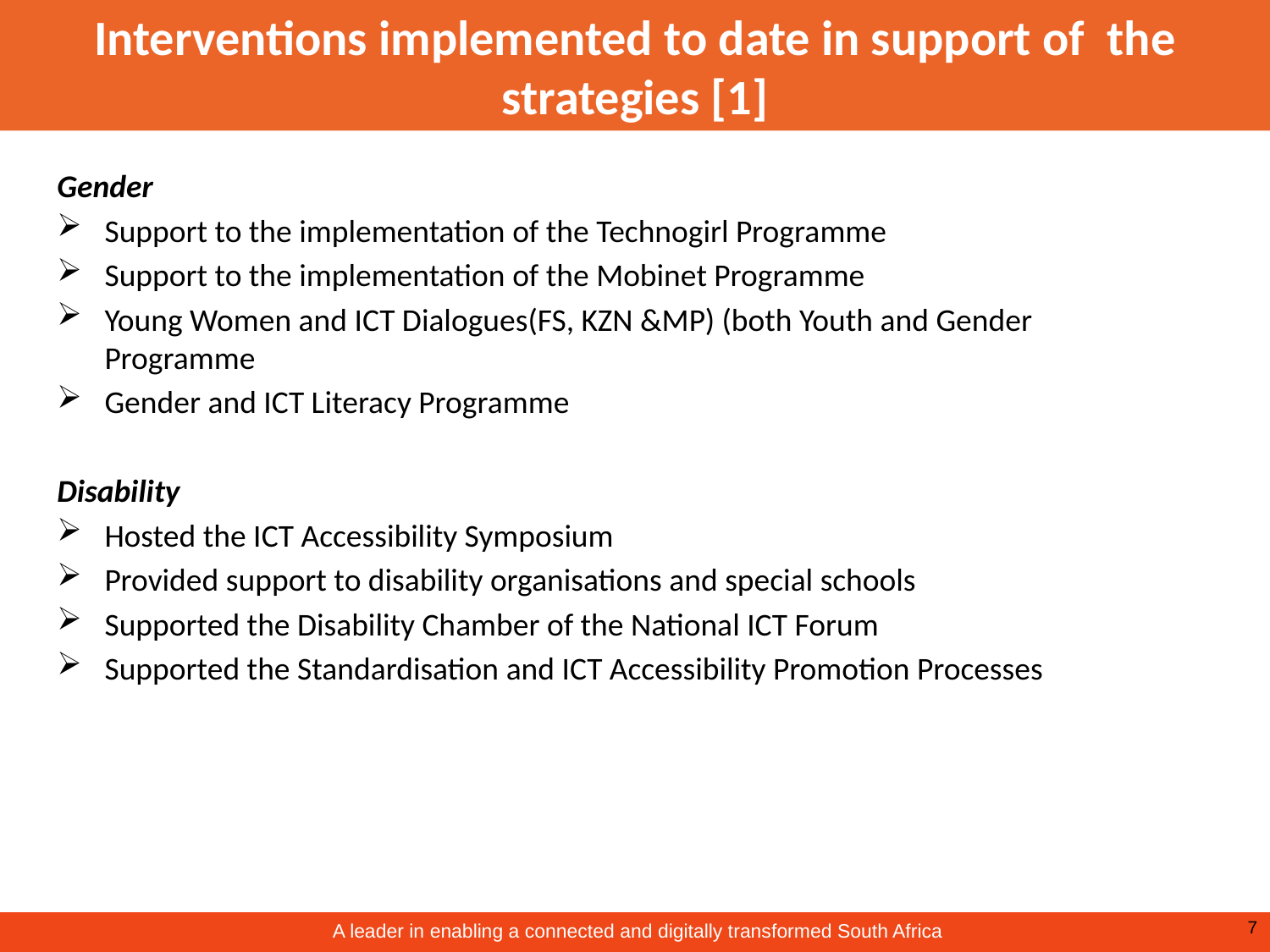

Interventions implemented to date in support of  the strategies [1]

Gender
Support to the implementation of the Technogirl Programme
Support to the implementation of the Mobinet Programme
Young Women and ICT Dialogues(FS, KZN &MP) (both Youth and Gender Programme
Gender and ICT Literacy Programme

Disability
Hosted the ICT Accessibility Symposium
Provided support to disability organisations and special schools
Supported the Disability Chamber of the National ICT Forum
Supported the Standardisation and ICT Accessibility Promotion Processes

7
 A leader in enabling a connected and digitally transformed South Africa